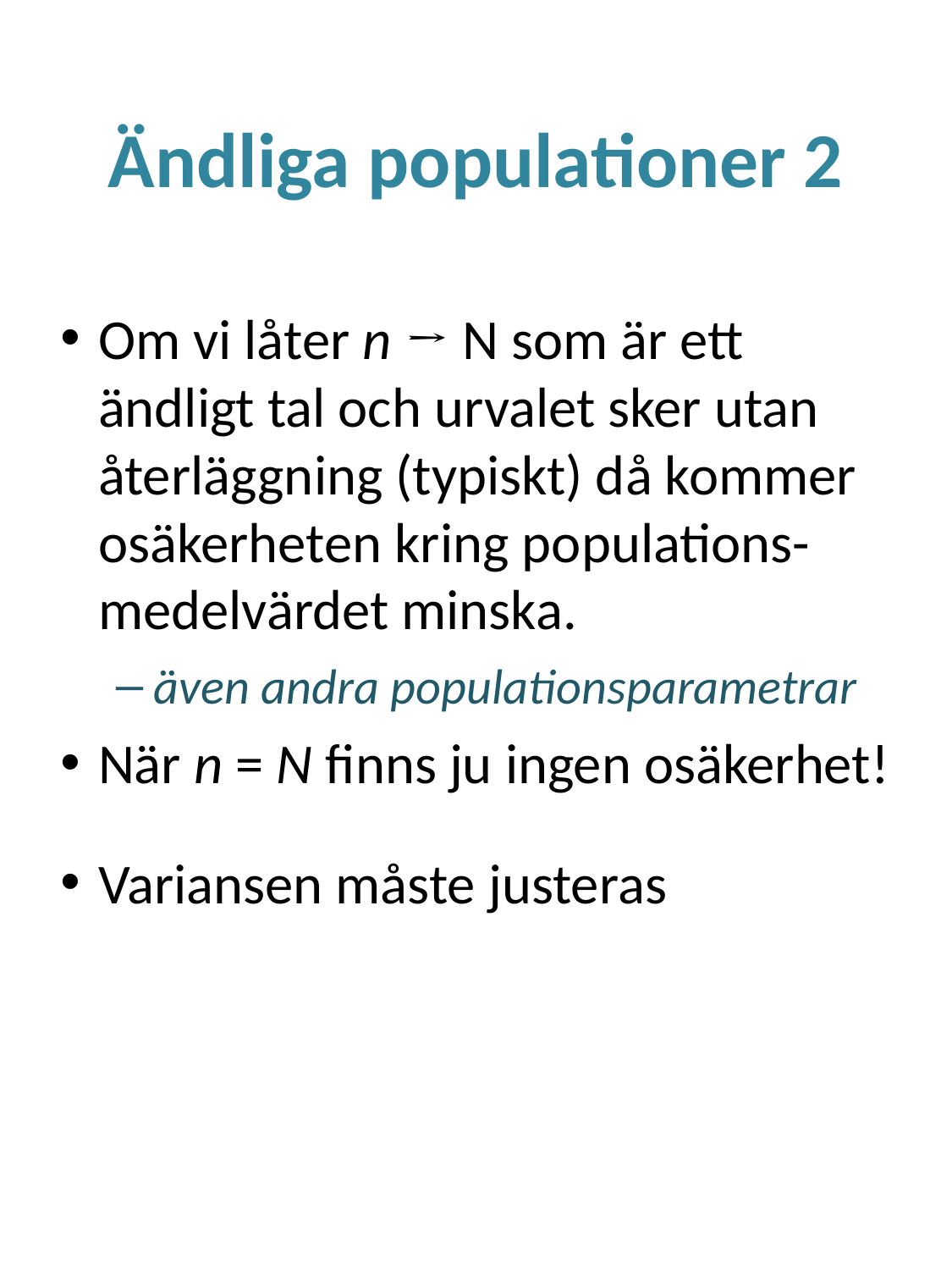

# Ändliga populationer 2
Om vi låter n → N som är ett ändligt tal och urvalet sker utan återläggning (typiskt) då kommer osäkerheten kring populations-medelvärdet minska.
även andra populationsparametrar
När n = N finns ju ingen osäkerhet!

Variansen måste justeras